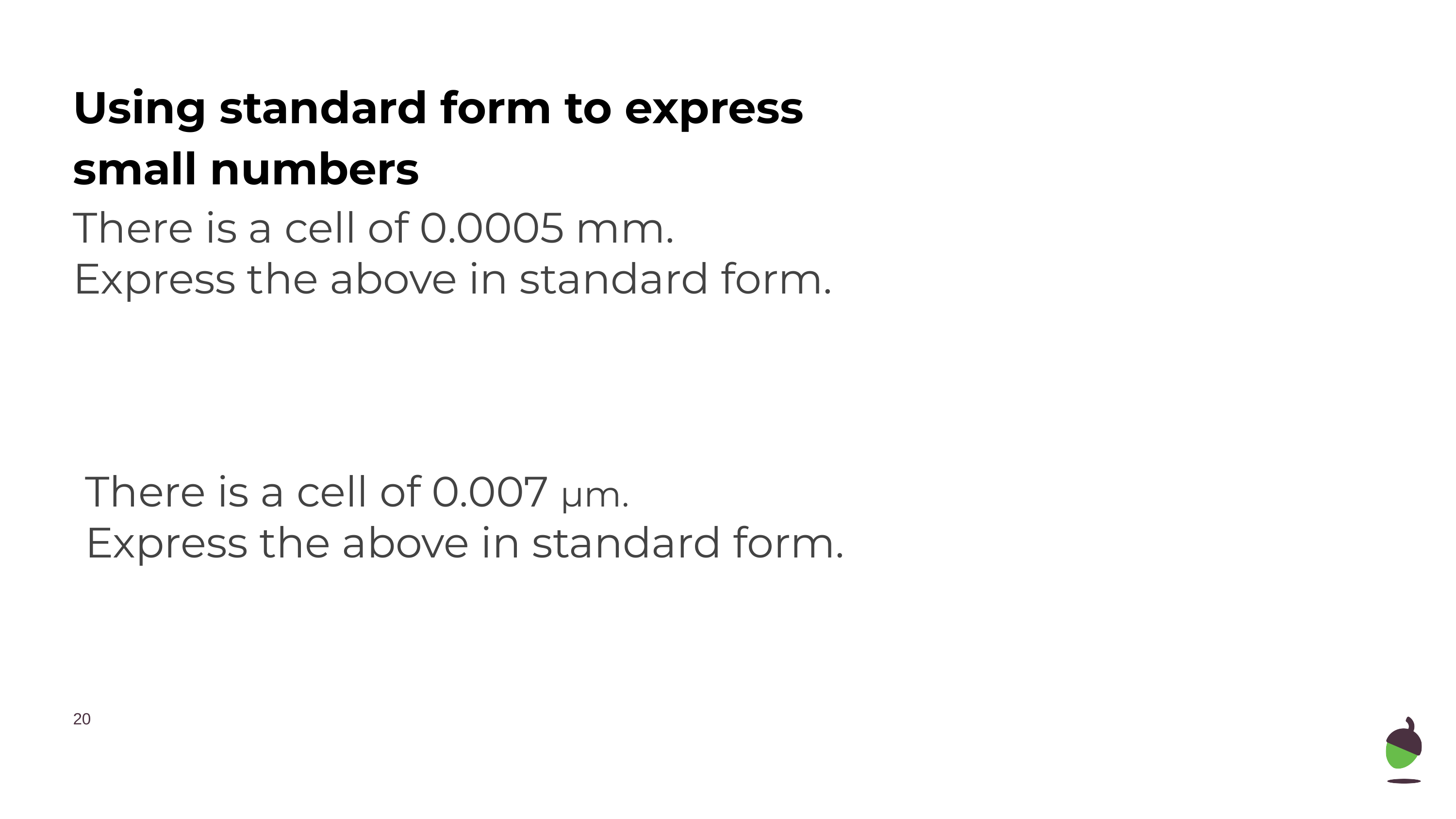

# Using standard form to express small numbers

There is a cell of 0.0005 mm.
Express the above in standard form.

There is a cell of 0.007 μm.
Express the above in standard form.

20